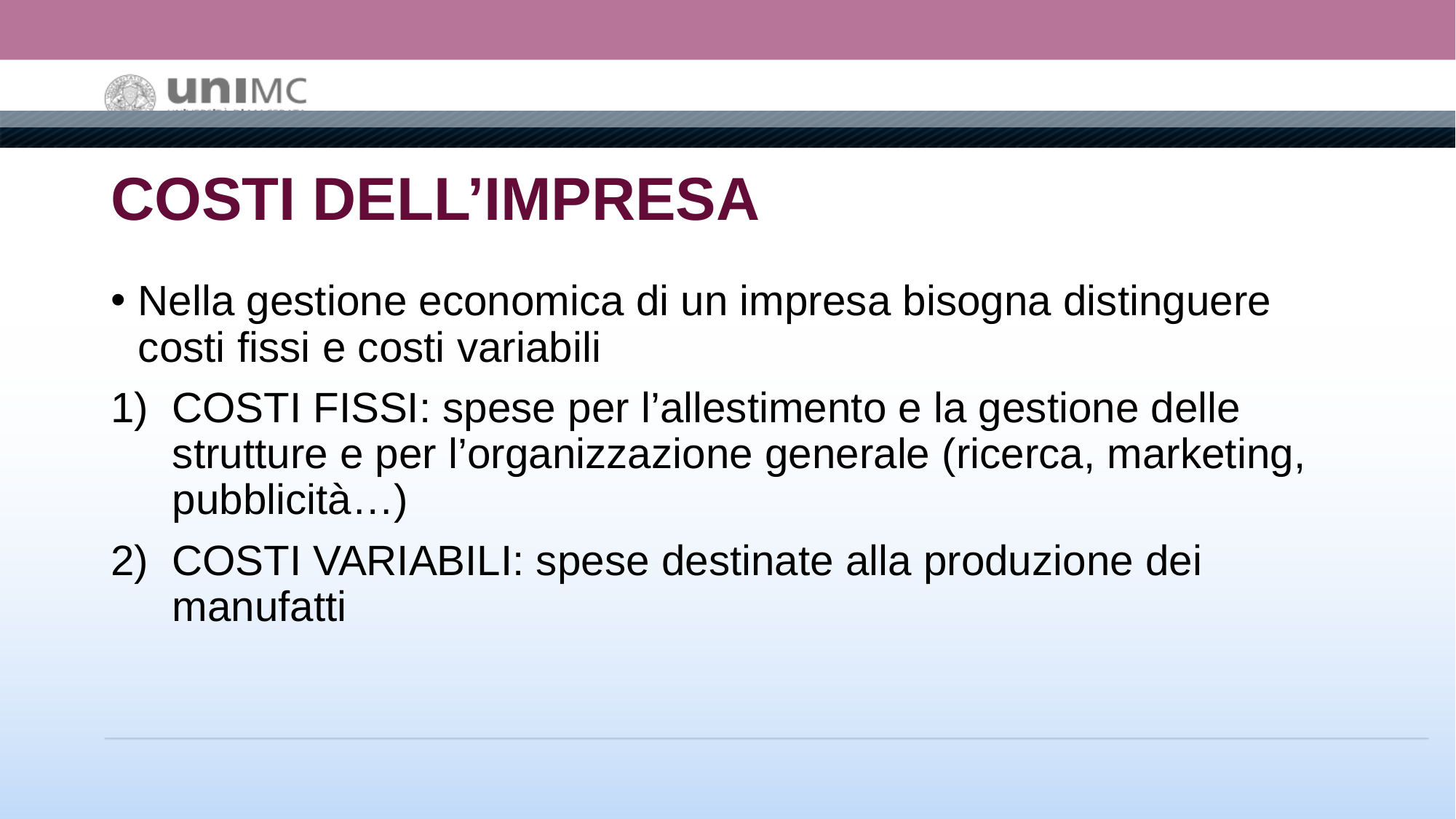

# COSTI DELL’IMPRESA
Nella gestione economica di un impresa bisogna distinguere costi fissi e costi variabili
COSTI FISSI: spese per l’allestimento e la gestione delle strutture e per l’organizzazione generale (ricerca, marketing, pubblicità…)
COSTI VARIABILI: spese destinate alla produzione dei manufatti